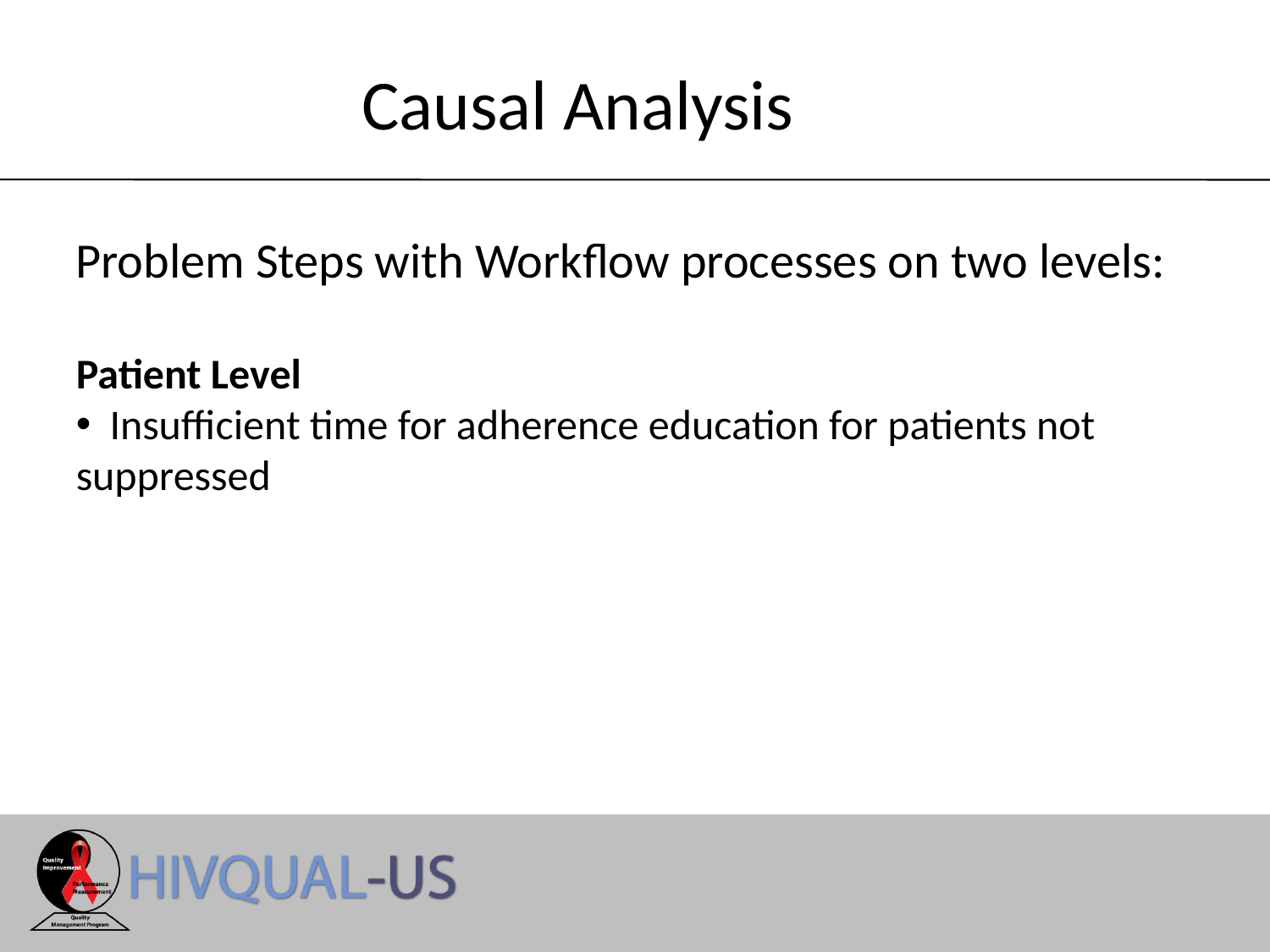

Causal Analysis
Problem Steps with Workflow processes on two levels:

Patient Level
  Insufficient time for adherence education for patients not suppressed